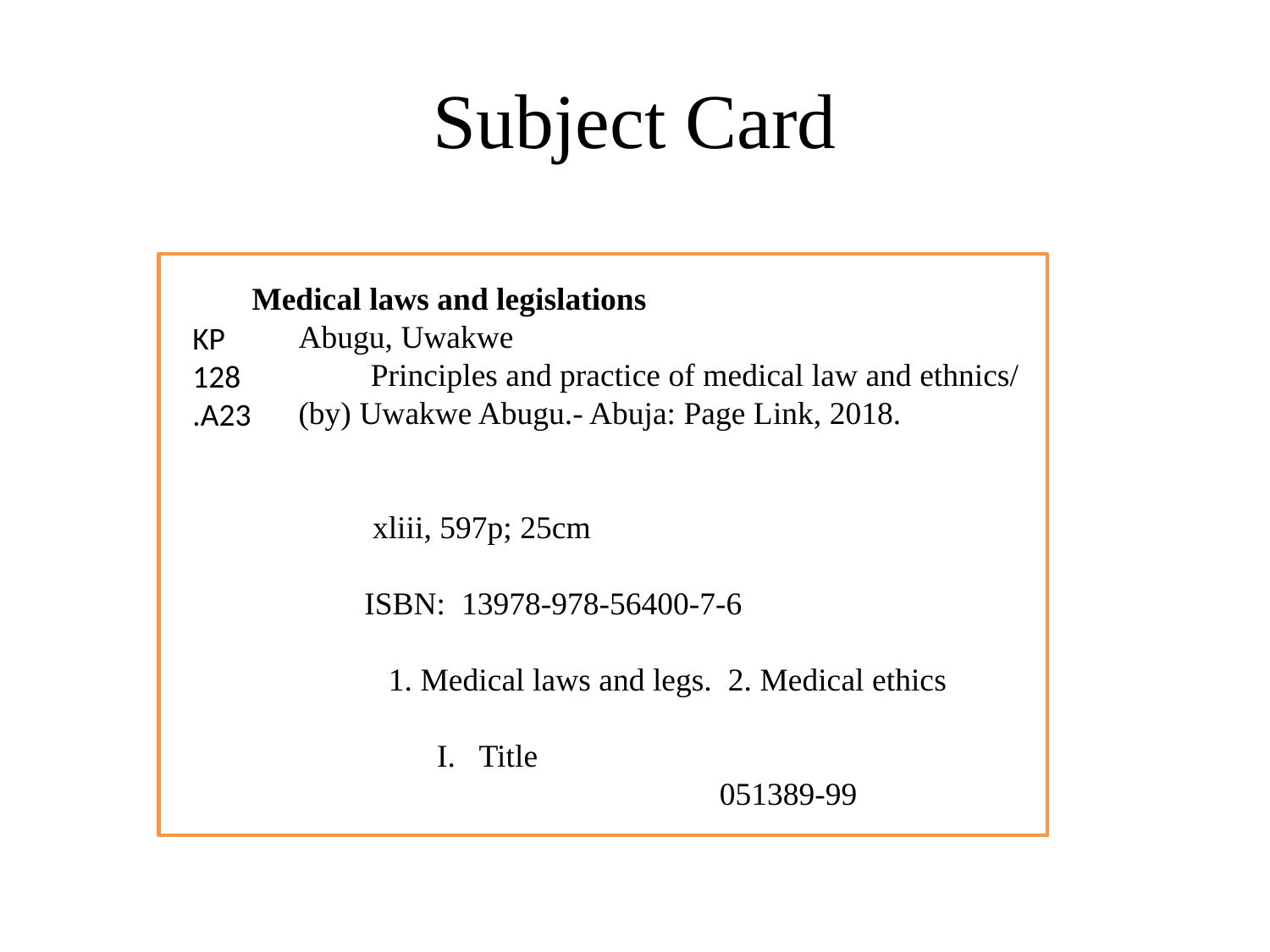

# Subject Card
          Medical laws and legislations
	Abugu, Uwakwe                                                          	         Principles and practice of medical law and ethnics/       	(by) Uwakwe Abugu.- Abuja: Page Link, 2018.

                         xliii, 597p; 25cm
                        ISBN:  13978-978-56400-7-6

                           1. Medical laws and legs.  2. Medical ethics
                                 I.   Title
				     051389-99
KP
128
.A23